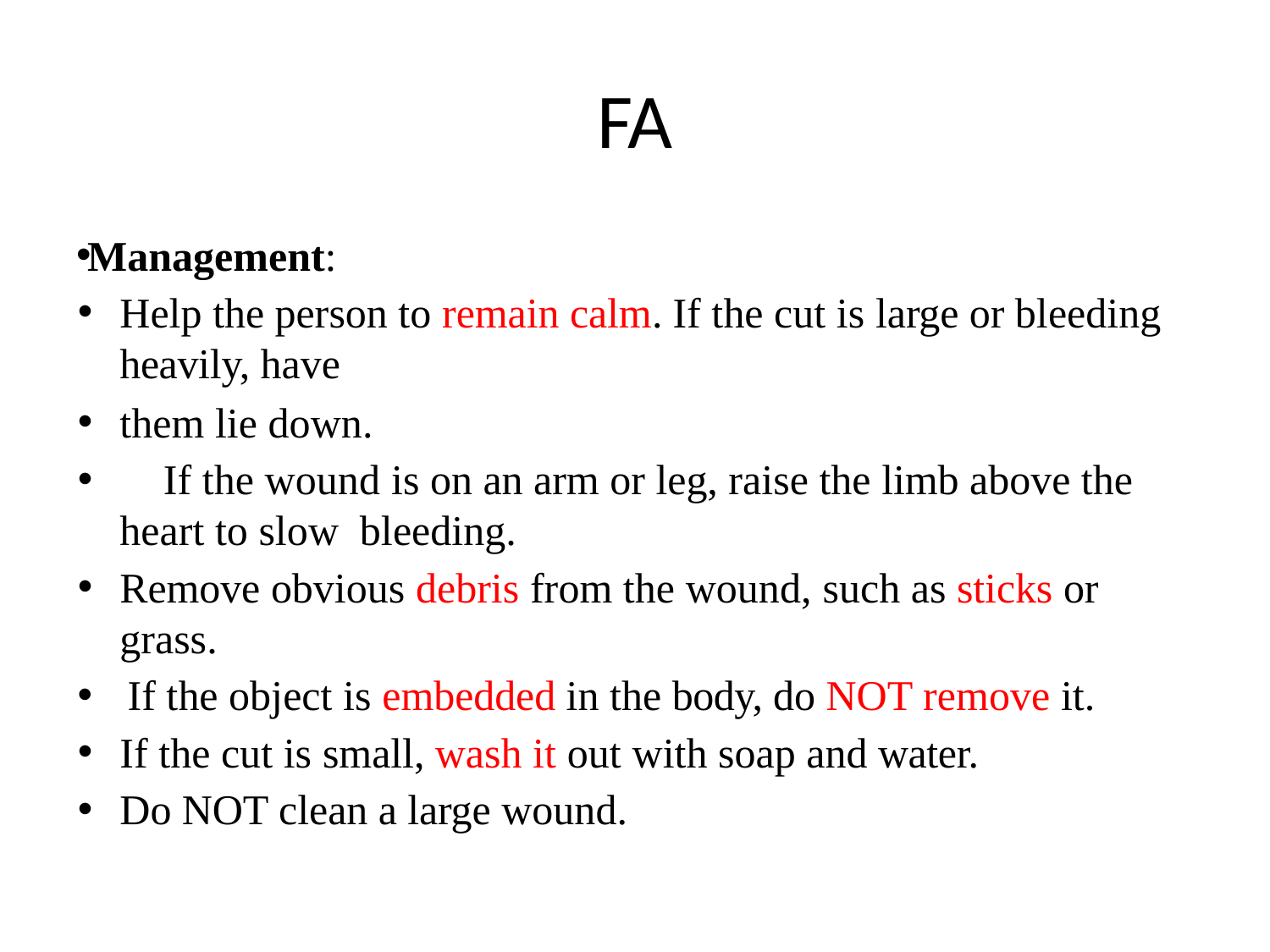

# FA
Management:
Help the person to remain calm. If the cut is large or bleeding heavily, have
them lie down.
	If the wound is on an arm or leg, raise the limb above the heart to slow  bleeding.
Remove obvious debris from the wound, such as sticks or grass.
If the object is embedded in the body, do NOT remove it.
If the cut is small, wash it out with soap and water.
Do NOT clean a large wound.